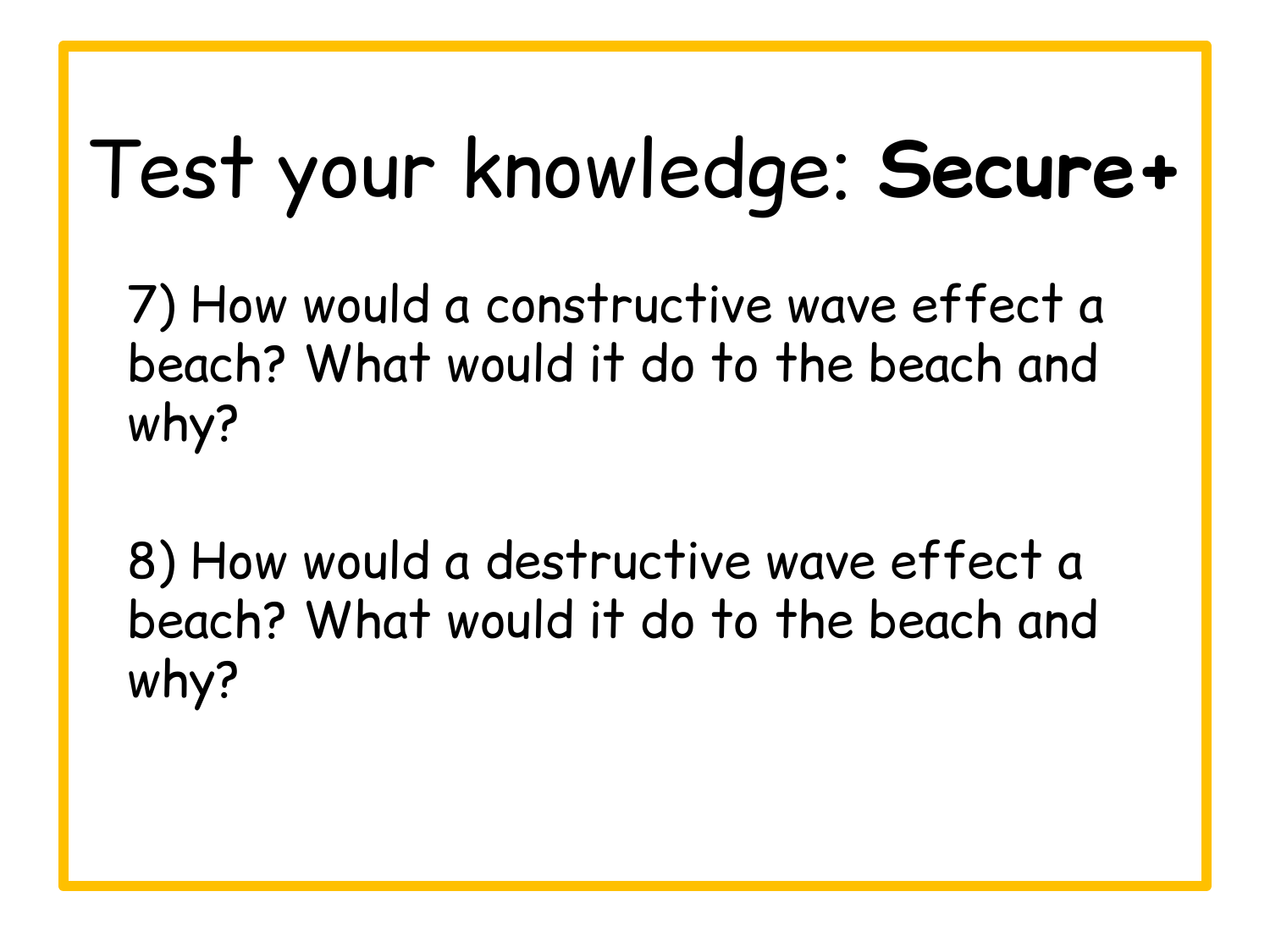

# Test your knowledge: Secure+
7) How would a constructive wave effect a beach? What would it do to the beach and why?

8) How would a destructive wave effect a beach? What would it do to the beach and why?